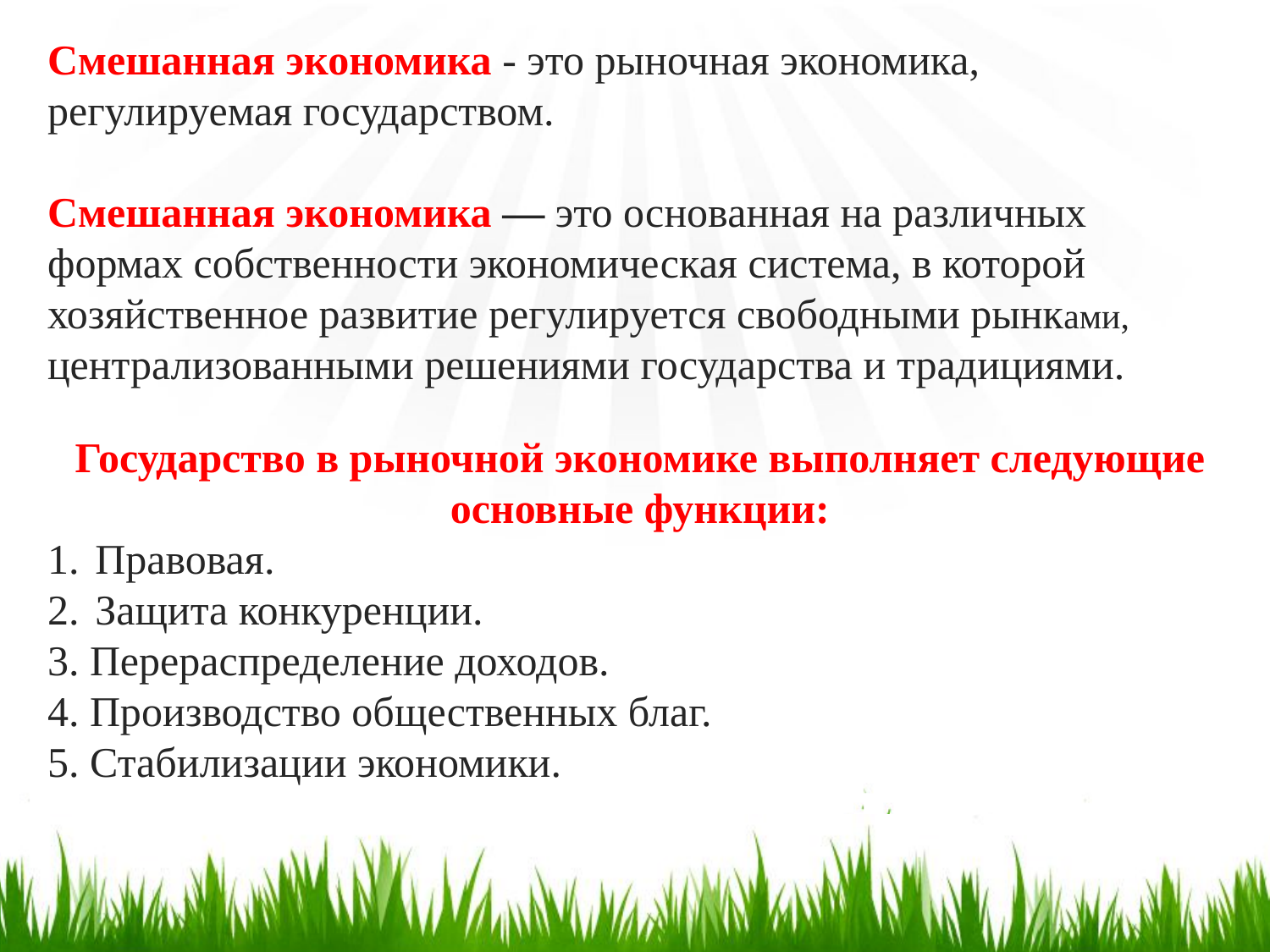

Смешанная экономика - это рыночная экономика, регулируемая государством.

Смешанная экономика — это основанная на различных формах собственности экономическая система, в которой хозяйственное развитие регулируется свободными рынками, централизованными решениями государства и традициями.

Государство в рыночной экономике выполняет следующие основные функции:
Правовая.
Защита конкуренции.
3. Перераспределение доходов.
4. Производство общественных благ.
5. Стабилизации экономики.